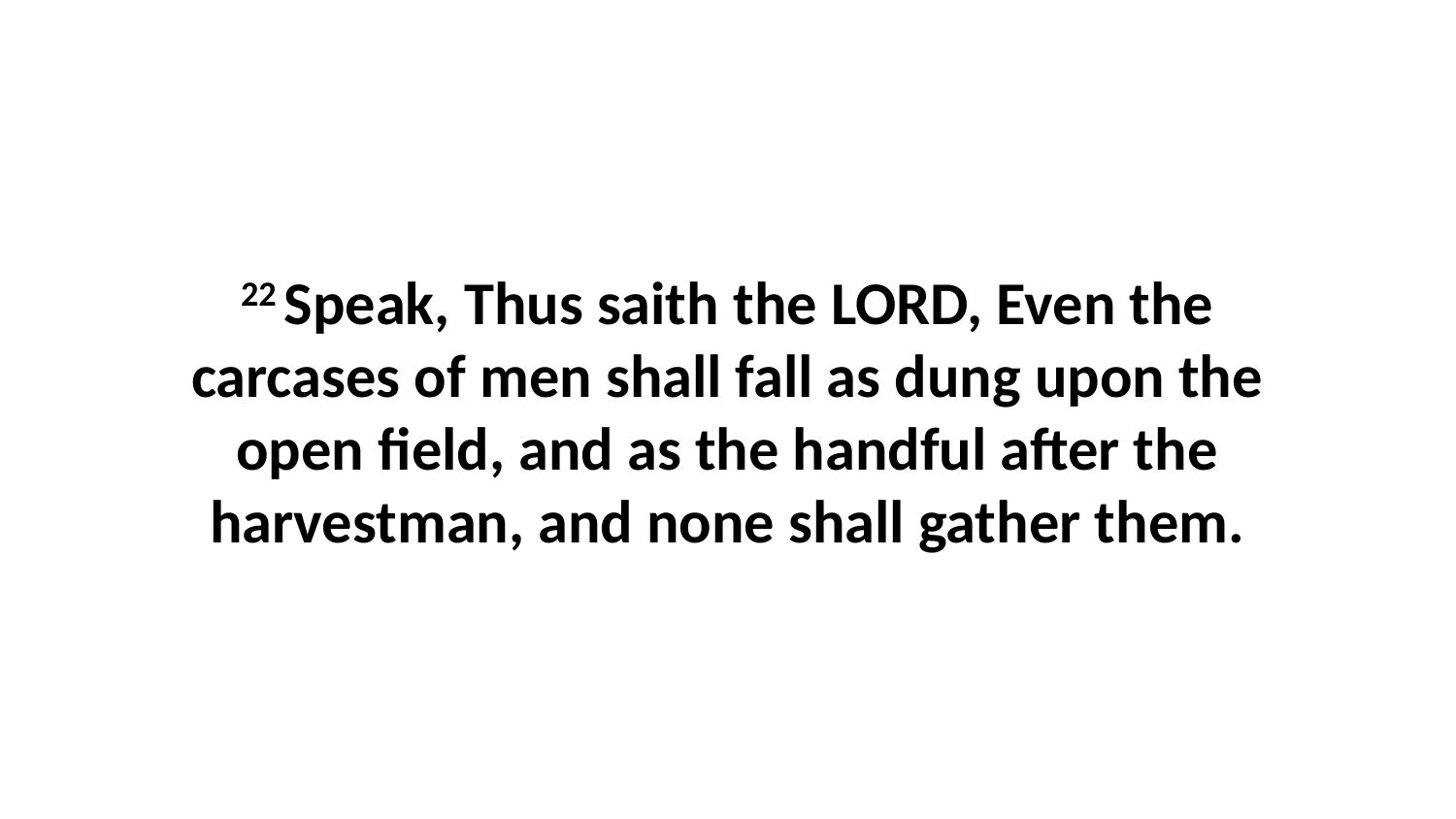

22 Speak, Thus saith the LORD, Even the carcases of men shall fall as dung upon the open field, and as the handful after the harvestman, and none shall gather them.